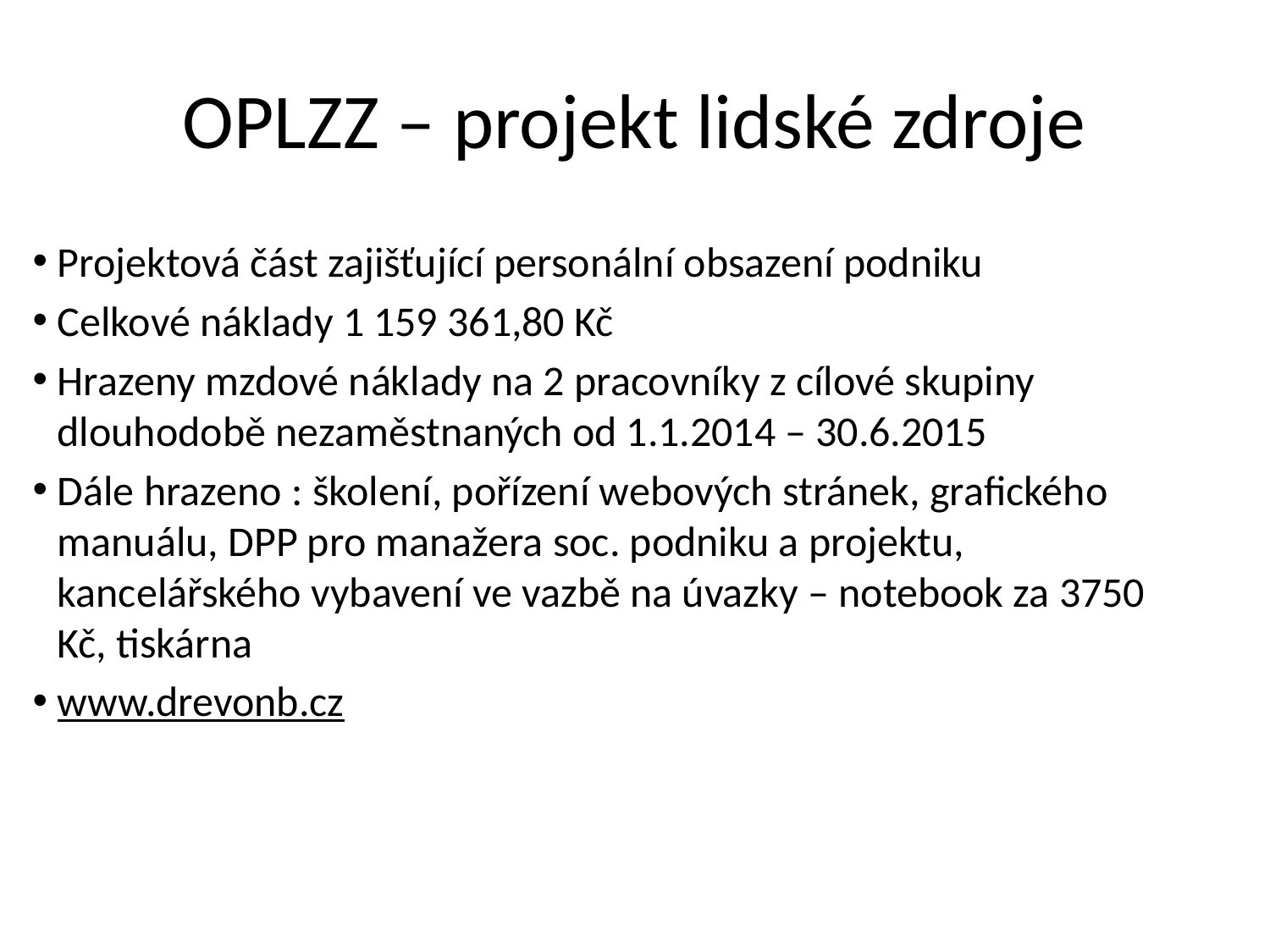

# OPLZZ – projekt lidské zdroje
Projektová část zajišťující personální obsazení podniku
Celkové náklady 1 159 361,80 Kč
Hrazeny mzdové náklady na 2 pracovníky z cílové skupiny dlouhodobě nezaměstnaných od 1.1.2014 – 30.6.2015
Dále hrazeno : školení, pořízení webových stránek, grafického manuálu, DPP pro manažera soc. podniku a projektu, kancelářského vybavení ve vazbě na úvazky – notebook za 3750 Kč, tiskárna
www.drevonb.cz